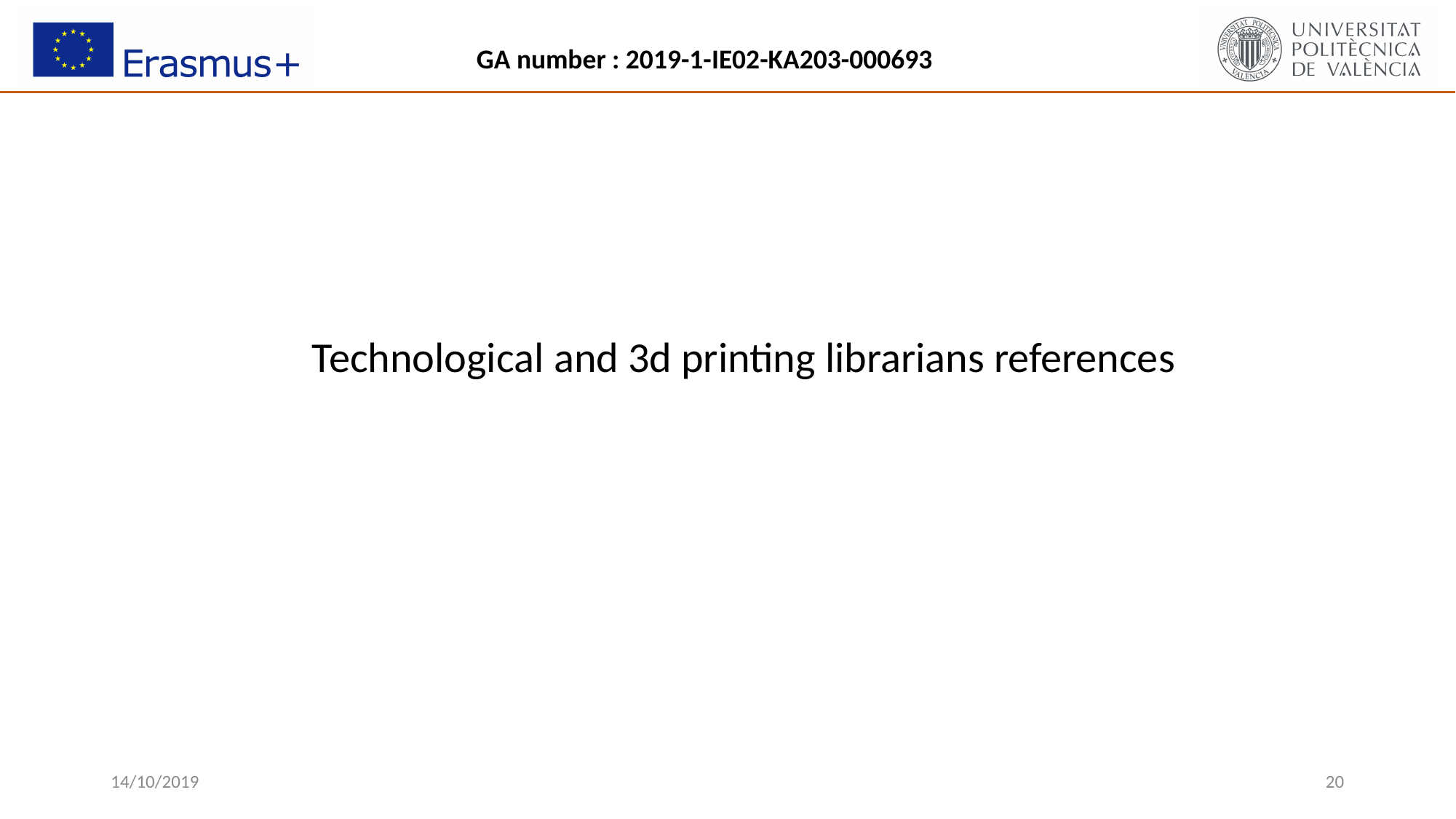

Technological and 3d printing librarians references
14/10/2019
20